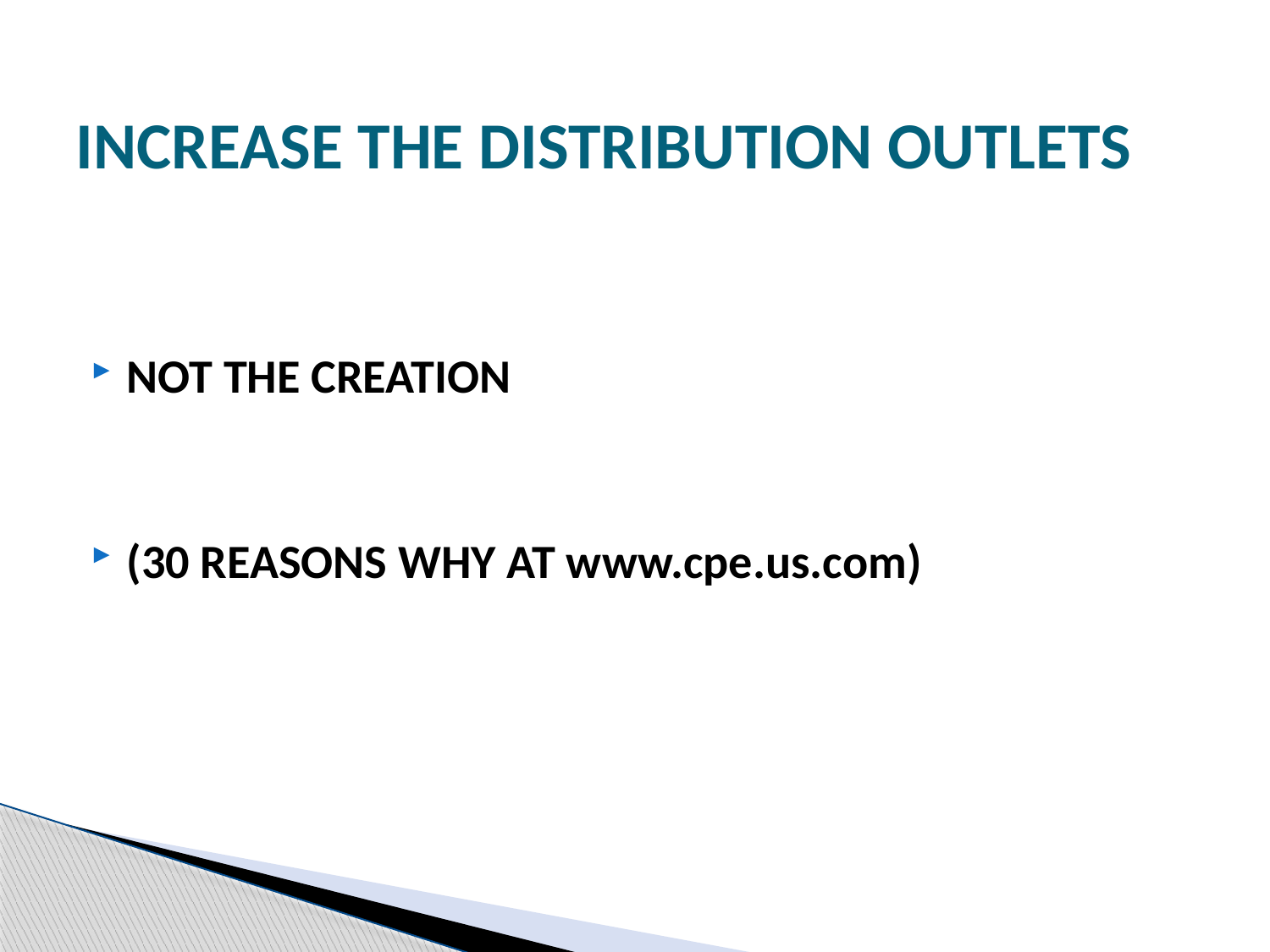

# INCREASE THE DISTRIBUTION OUTLETS

NOT THE CREATION

(30 REASONS WHY AT www.cpe.us.com)